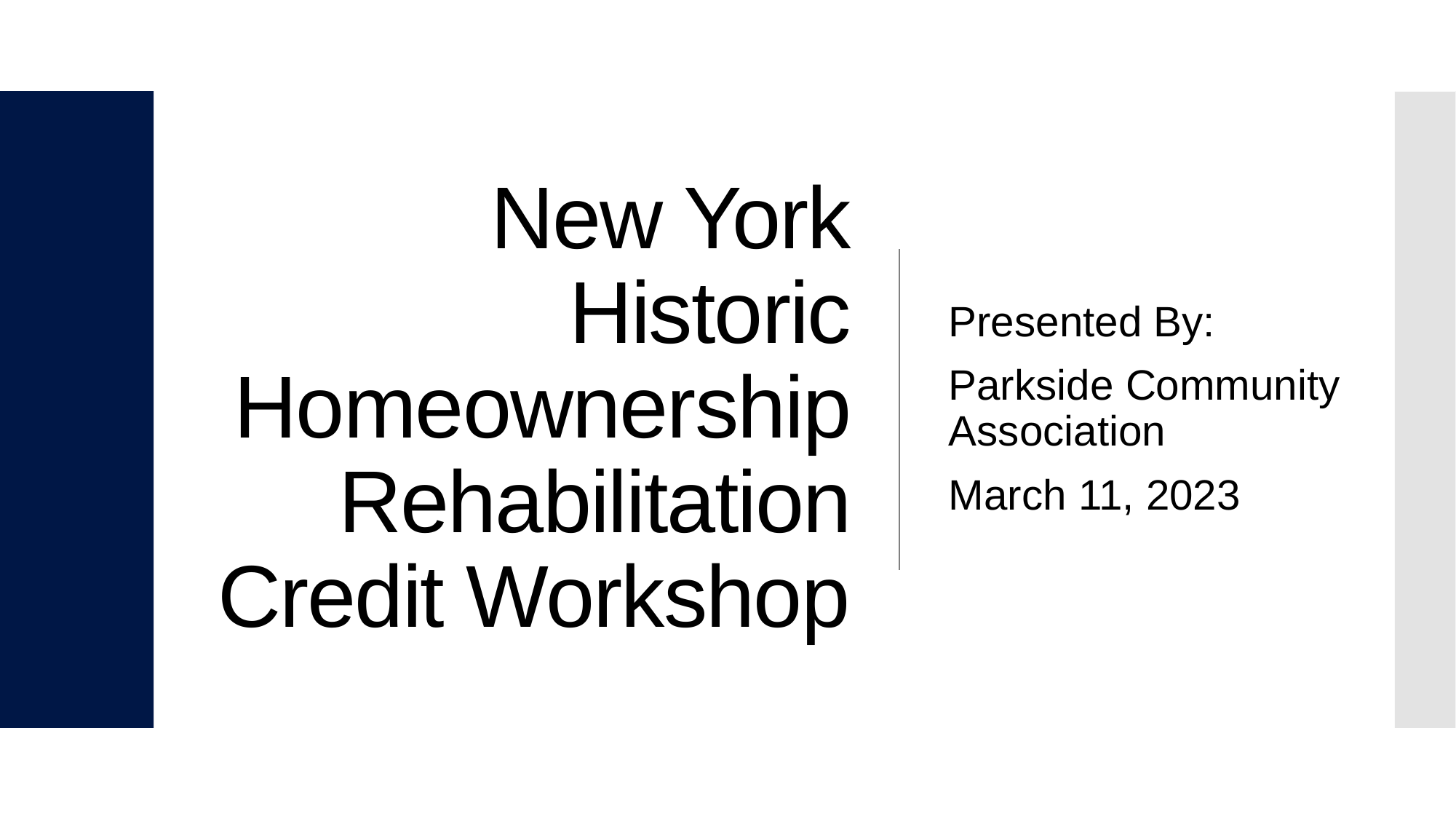

# New York Historic Homeownership Rehabilitation Credit Workshop
Presented By:
Parkside Community Association
March 11, 2023